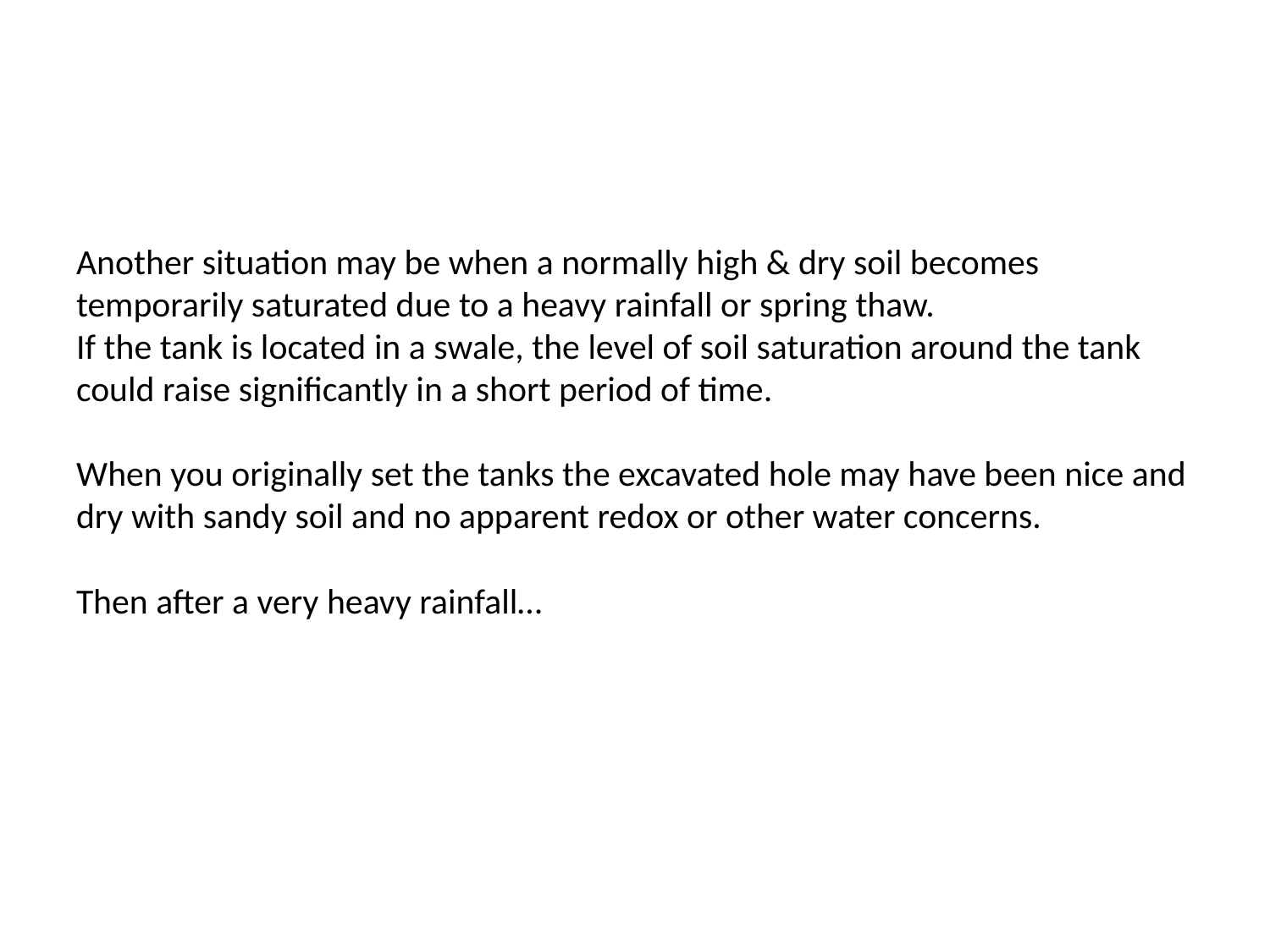

Another situation may be when a normally high & dry soil becomes temporarily saturated due to a heavy rainfall or spring thaw.
If the tank is located in a swale, the level of soil saturation around the tank could raise significantly in a short period of time.

When you originally set the tanks the excavated hole may have been nice and dry with sandy soil and no apparent redox or other water concerns.

Then after a very heavy rainfall…